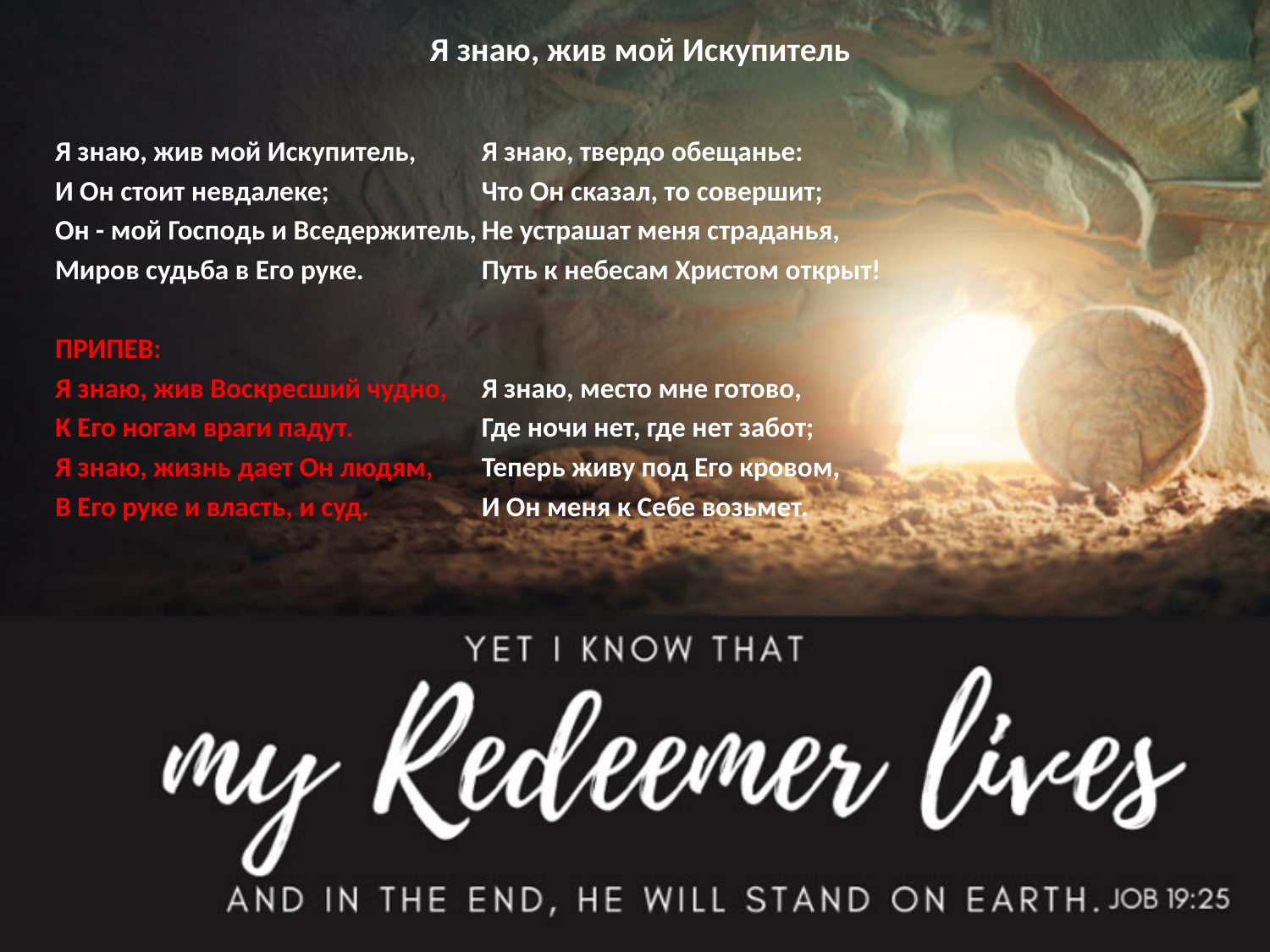

# Я знаю, жив мой Искупитель
Я знаю, жив мой Искупитель,
И Он стоит невдалеке;
Он - мой Господь и Вседержитель,
Миров судьба в Его руке.

ПРИПЕВ:
Я знаю, жив Воскресший чудно,
К Его ногам враги падут.
Я знаю, жизнь дает Он людям,
В Его руке и власть, и суд.

Я знаю, твердо обещанье:
Что Он сказал, то совершит;
Не устрашат меня страданья,
Путь к небесам Христом открыт!

Я знаю, место мне готово,
Где ночи нет, где нет забот;
Теперь живу под Его кровом,
И Он меня к Себе возьмет.